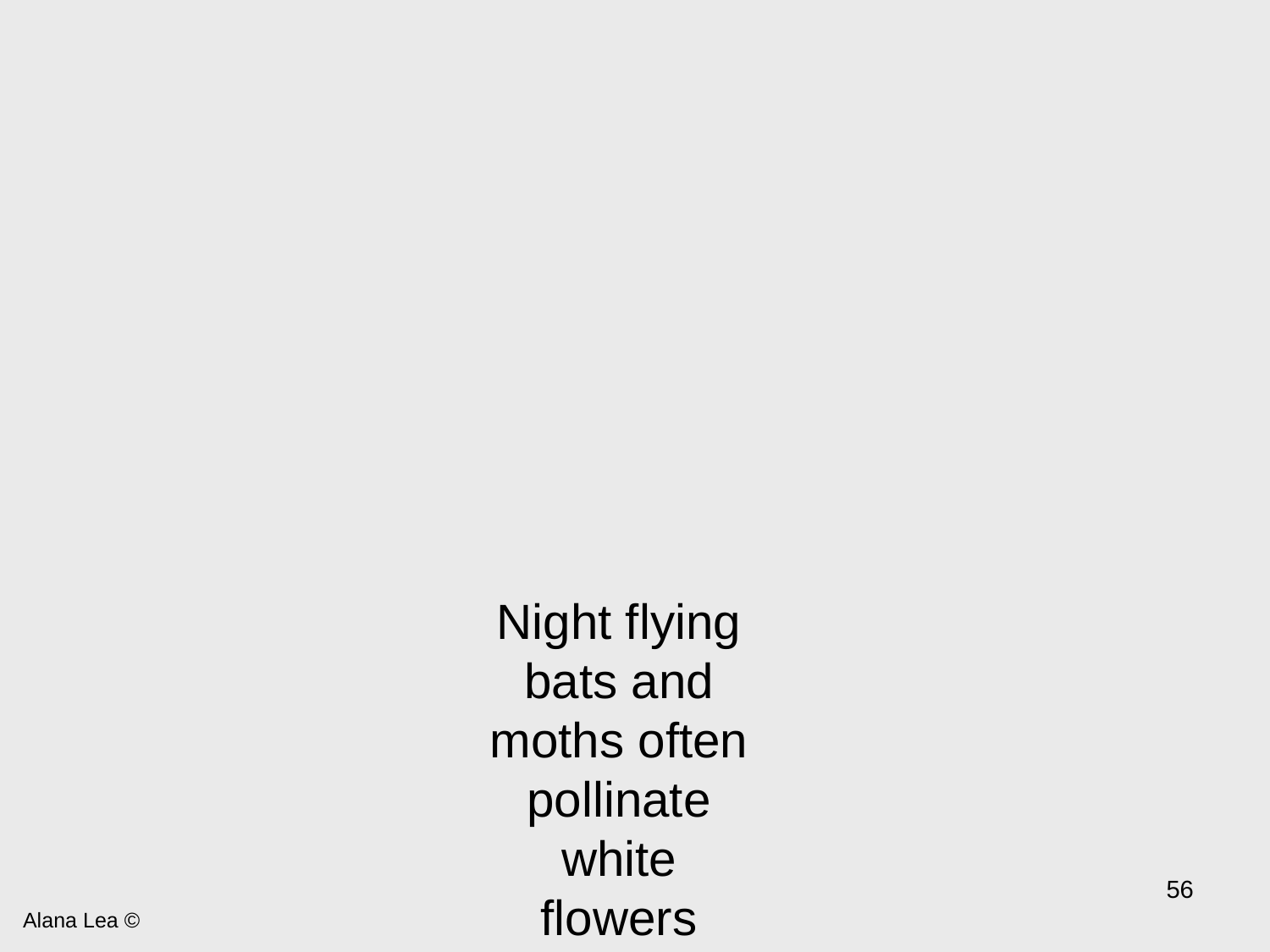

Night flying bats and moths often pollinate white flowers
56
Alana Lea ©